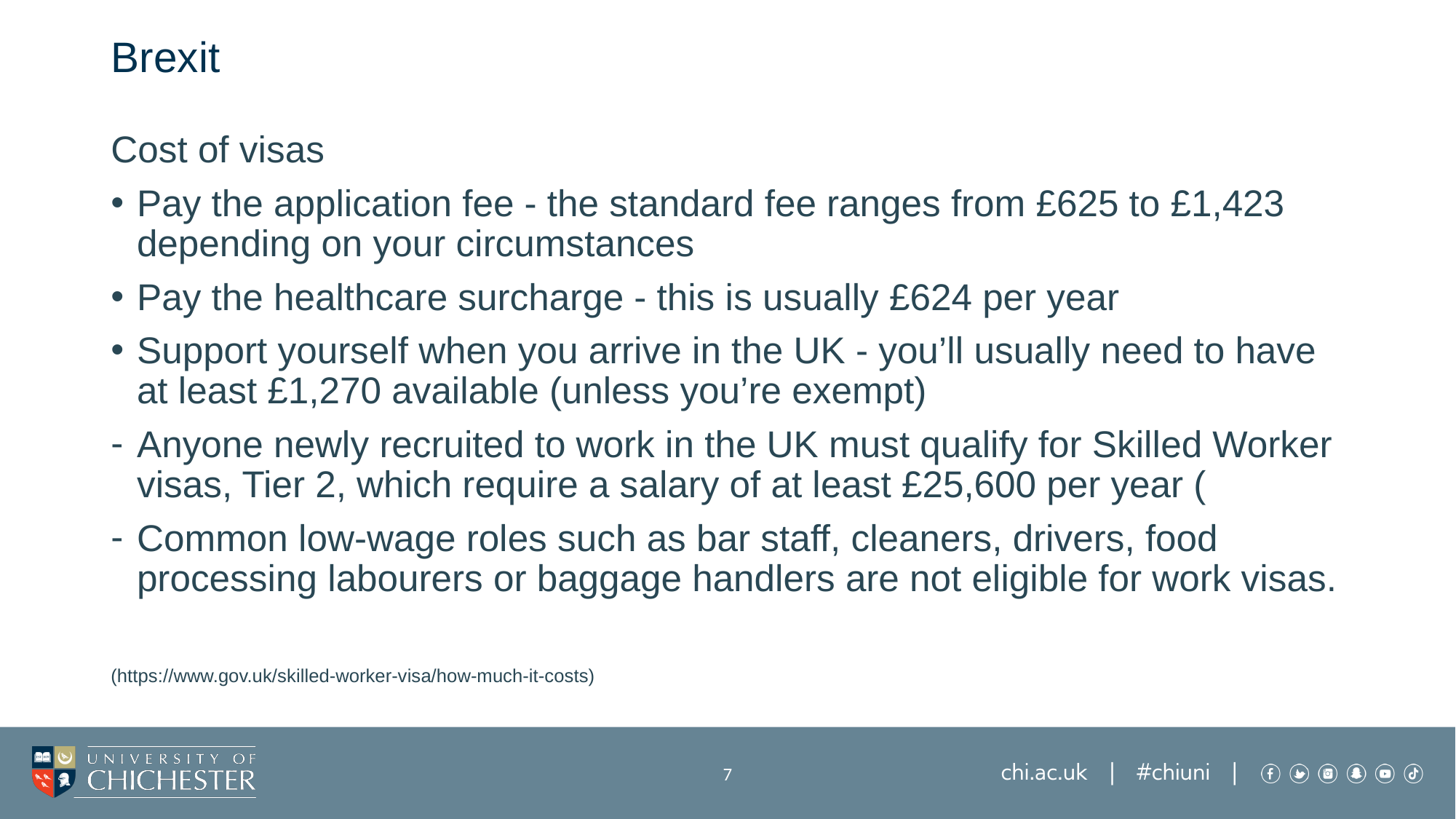

# Brexit
Cost of visas
Pay the application fee - the standard fee ranges from £625 to £1,423 depending on your circumstances
Pay the healthcare surcharge - this is usually £624 per year
Support yourself when you arrive in the UK - you’ll usually need to have at least £1,270 available (unless you’re exempt)
Anyone newly recruited to work in the UK must qualify for Skilled Worker visas, Tier 2, which require a salary of at least £25,600 per year (
Common low-wage roles such as bar staff, cleaners, drivers, food processing labourers or baggage handlers are not eligible for work visas.

(https://www.gov.uk/skilled-worker-visa/how-much-it-costs)
7